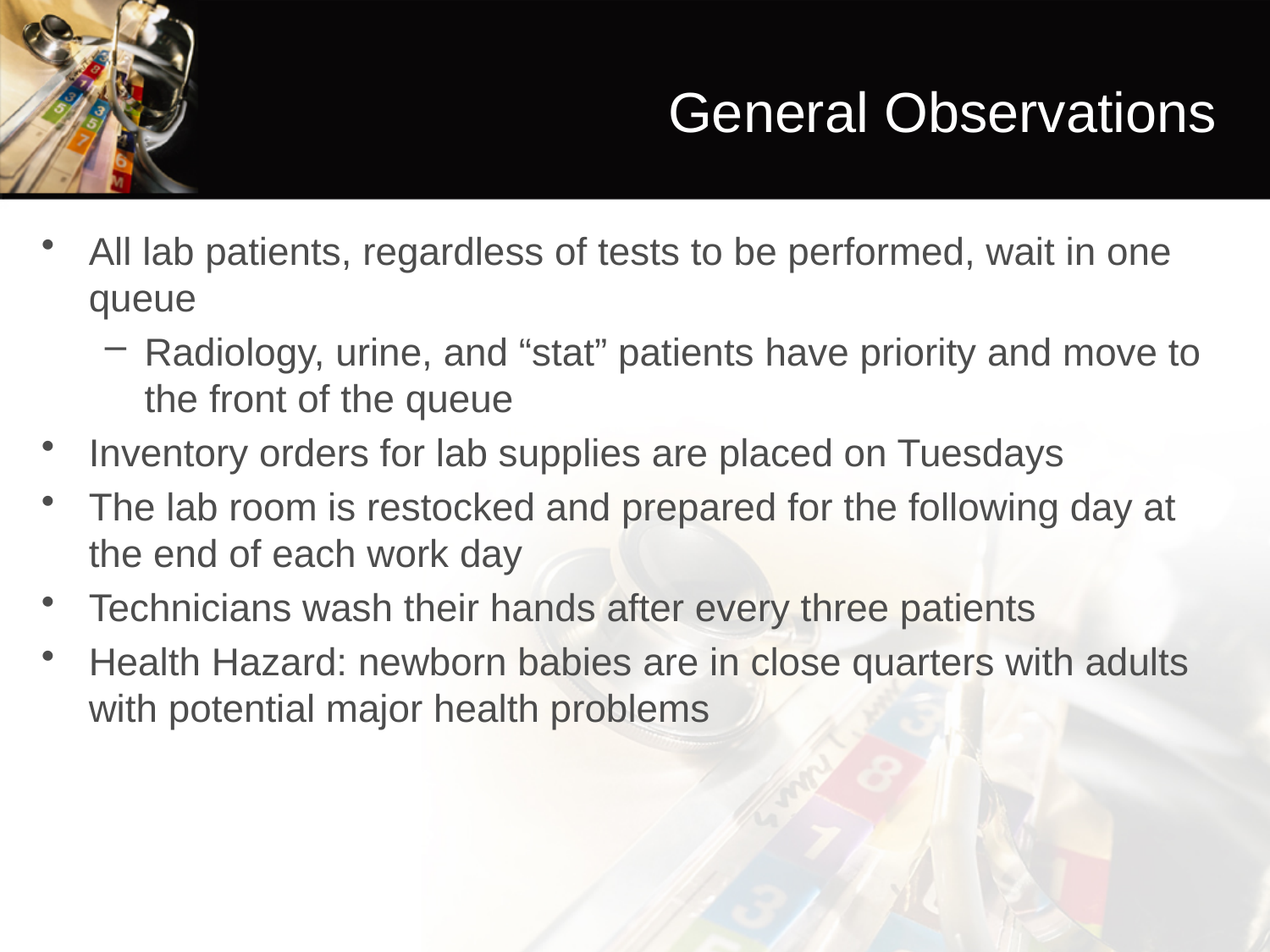

# General Observations
All lab patients, regardless of tests to be performed, wait in one queue
Radiology, urine, and “stat” patients have priority and move to the front of the queue
Inventory orders for lab supplies are placed on Tuesdays
The lab room is restocked and prepared for the following day at the end of each work day
Technicians wash their hands after every three patients
Health Hazard: newborn babies are in close quarters with adults with potential major health problems